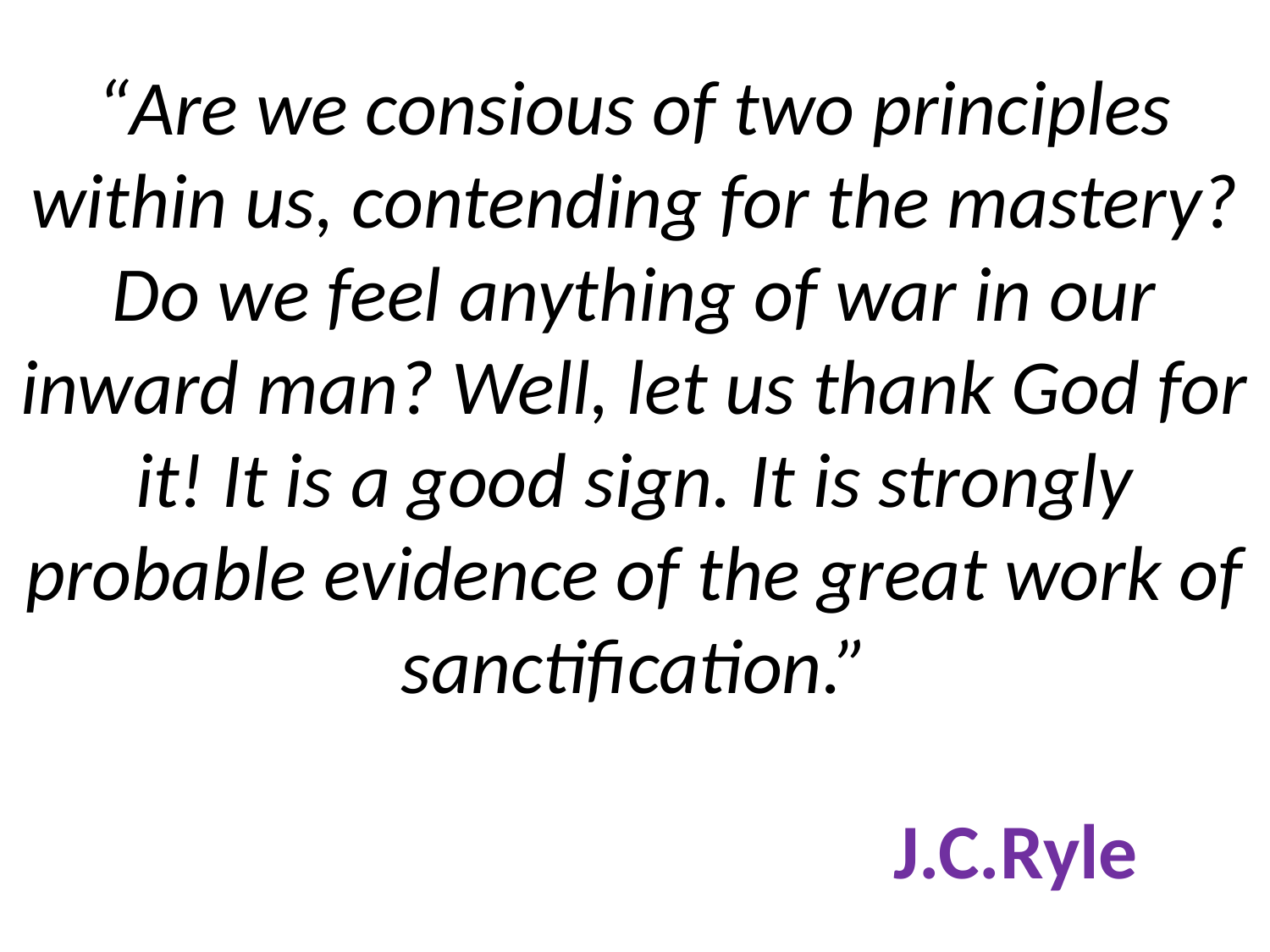

# “Are we consious of two principles within us, contending for the mastery? Do we feel anything of war in our inward man? Well, let us thank God for it! It is a good sign. It is strongly probable evidence of the great work of sanctification.” J.C.Ryle